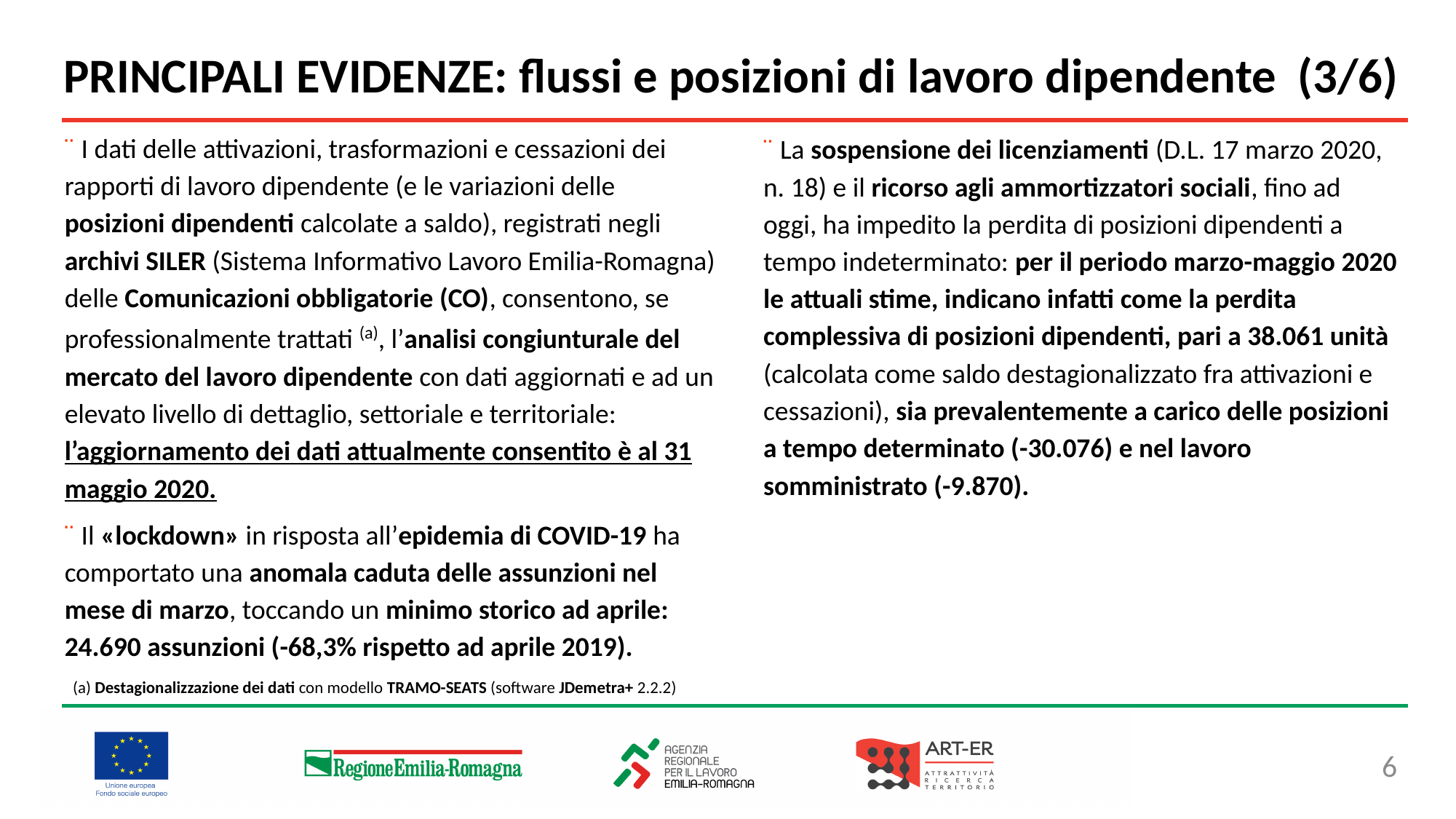

PRINCIPALI EVIDENZE: flussi e posizioni di lavoro dipendente  (3/6)
¨ I dati delle attivazioni, trasformazioni e cessazioni dei rapporti di lavoro dipendente (e le variazioni delle posizioni dipendenti calcolate a saldo), registrati negli archivi SILER (Sistema Informativo Lavoro Emilia-Romagna) delle Comunicazioni obbligatorie (CO), consentono, se professionalmente trattati (a), l’analisi congiunturale del mercato del lavoro dipendente con dati aggiornati e ad un elevato livello di dettaglio, settoriale e territoriale:
l’aggiornamento dei dati attualmente consentito è al 31 maggio 2020.
¨ Il «lockdown» in risposta all’epidemia di COVID-19 ha comportato una anomala caduta delle assunzioni nel mese di marzo, toccando un minimo storico ad aprile: 24.690 assunzioni (-68,3% rispetto ad aprile 2019).
¨ La sospensione dei licenziamenti (D.L. 17 marzo 2020, n. 18) e il ricorso agli ammortizzatori sociali, fino ad oggi, ha impedito la perdita di posizioni dipendenti a tempo indeterminato: per il periodo marzo-maggio 2020 le attuali stime, indicano infatti come la perdita complessiva di posizioni dipendenti, pari a 38.061 unità (calcolata come saldo destagionalizzato fra attivazioni e cessazioni), sia prevalentemente a carico delle posizioni a tempo determinato (-30.076) e nel lavoro somministrato (-9.870).
(a) Destagionalizzazione dei dati con modello TRAMO-SEATS (software JDemetra+ 2.2.2)
6